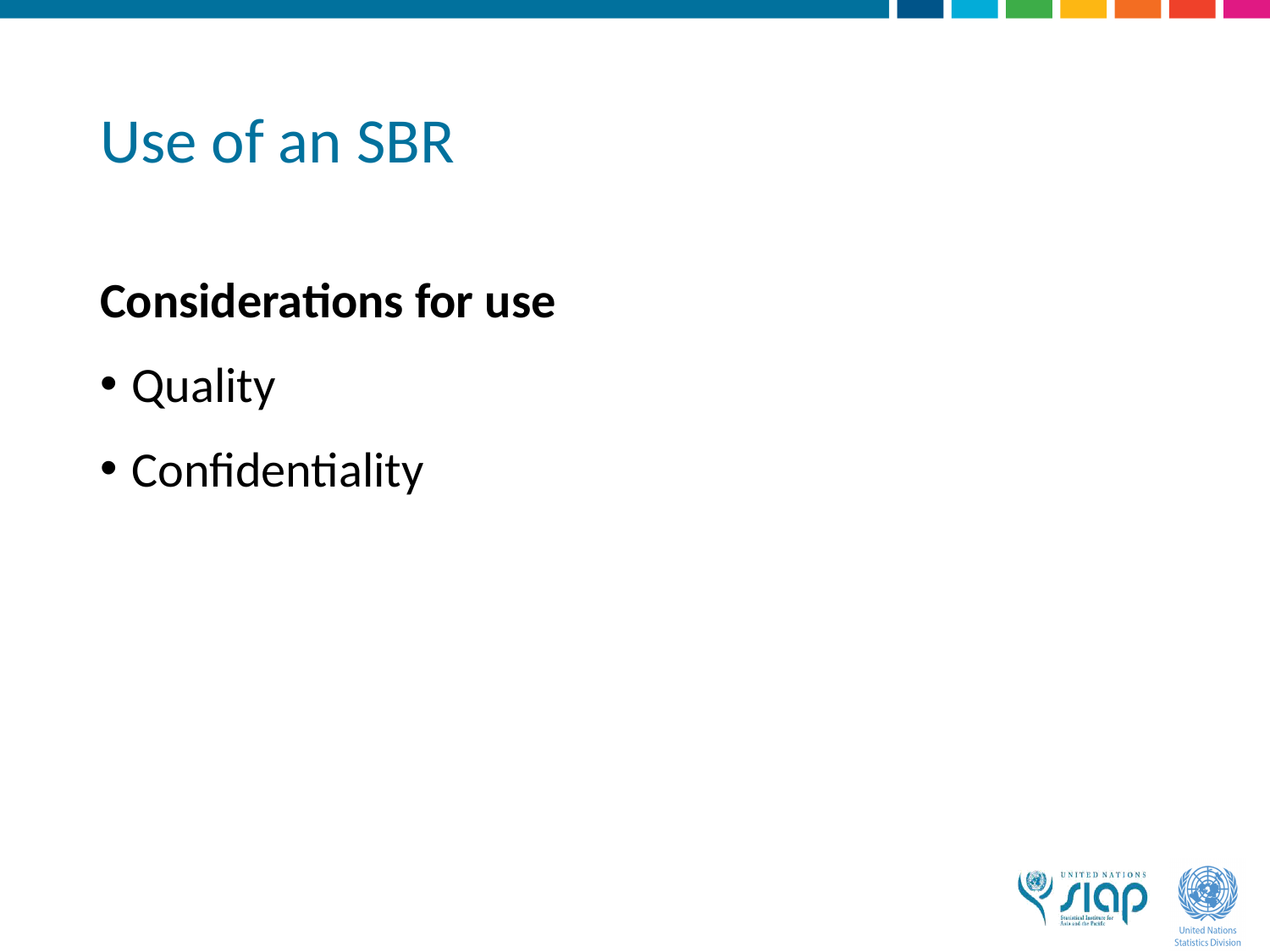

# Use of an SBR
Considerations for use
Quality
Confidentiality